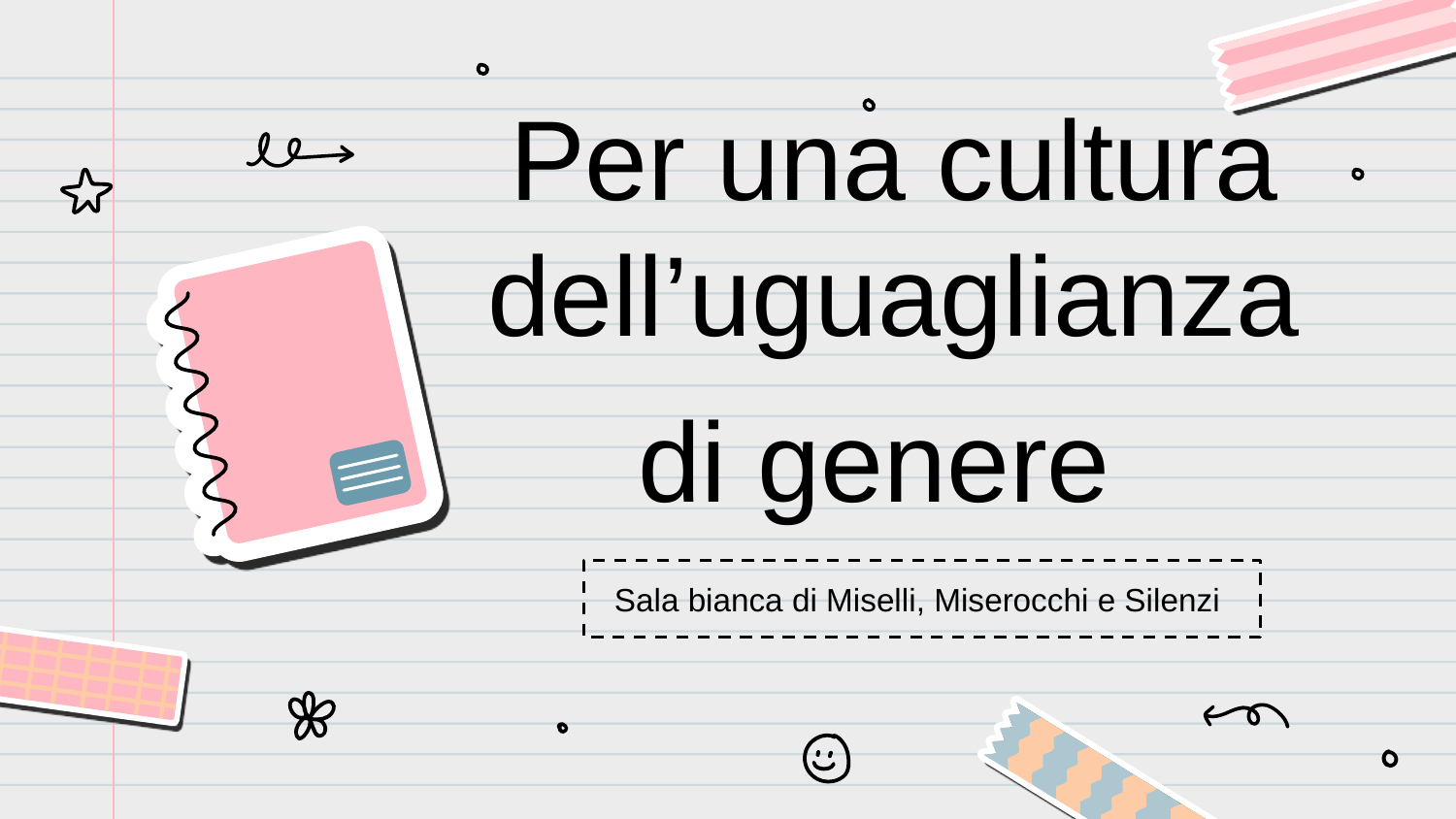

# Per una cultura dell’uguaglianza di genere

Sala bianca di Miselli, Miserocchi e Silenzi